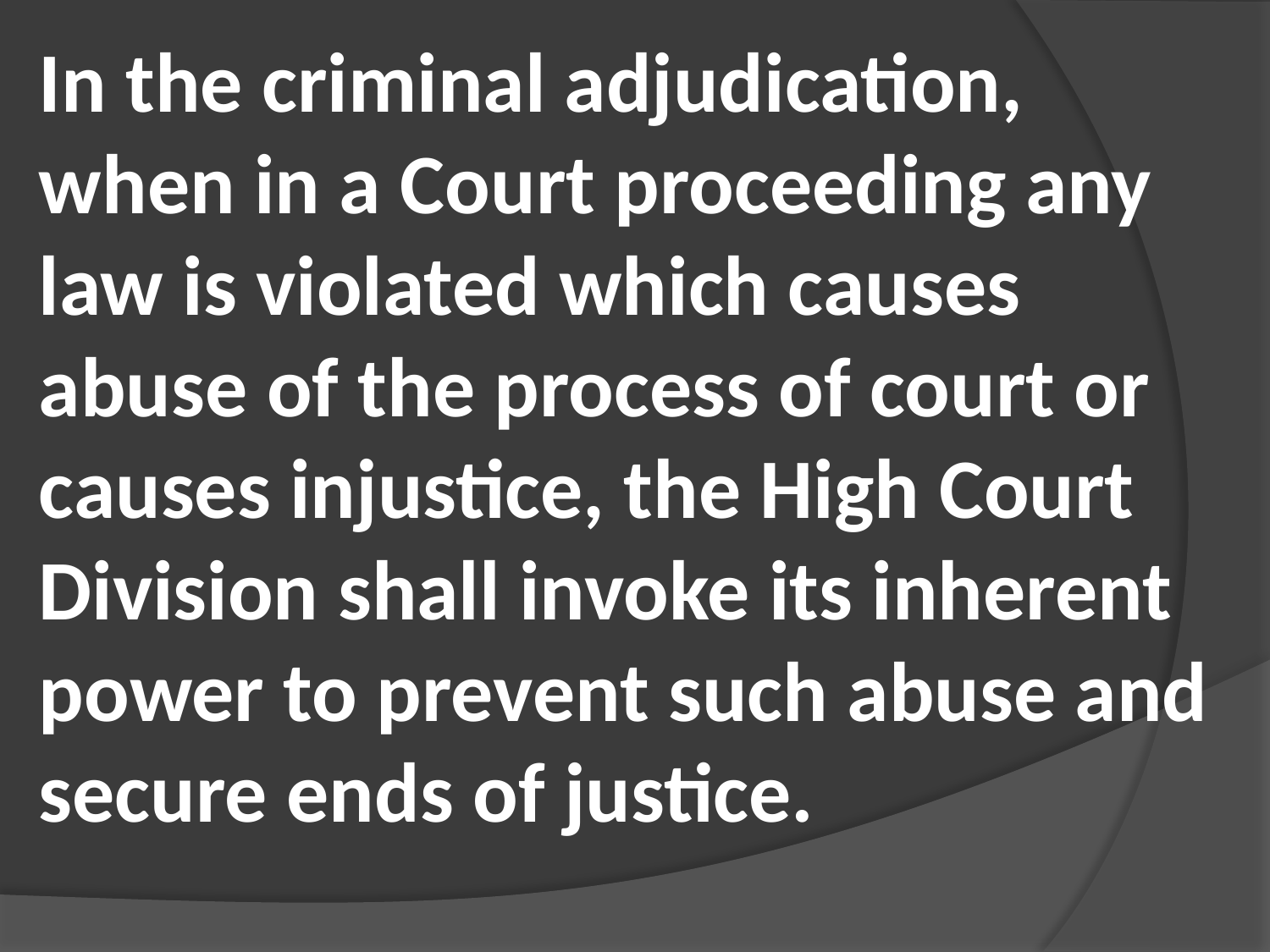

In the criminal adjudication, when in a Court proceeding any law is violated which causes abuse of the process of court or causes injustice, the High Court Division shall invoke its inherent power to prevent such abuse and secure ends of justice.